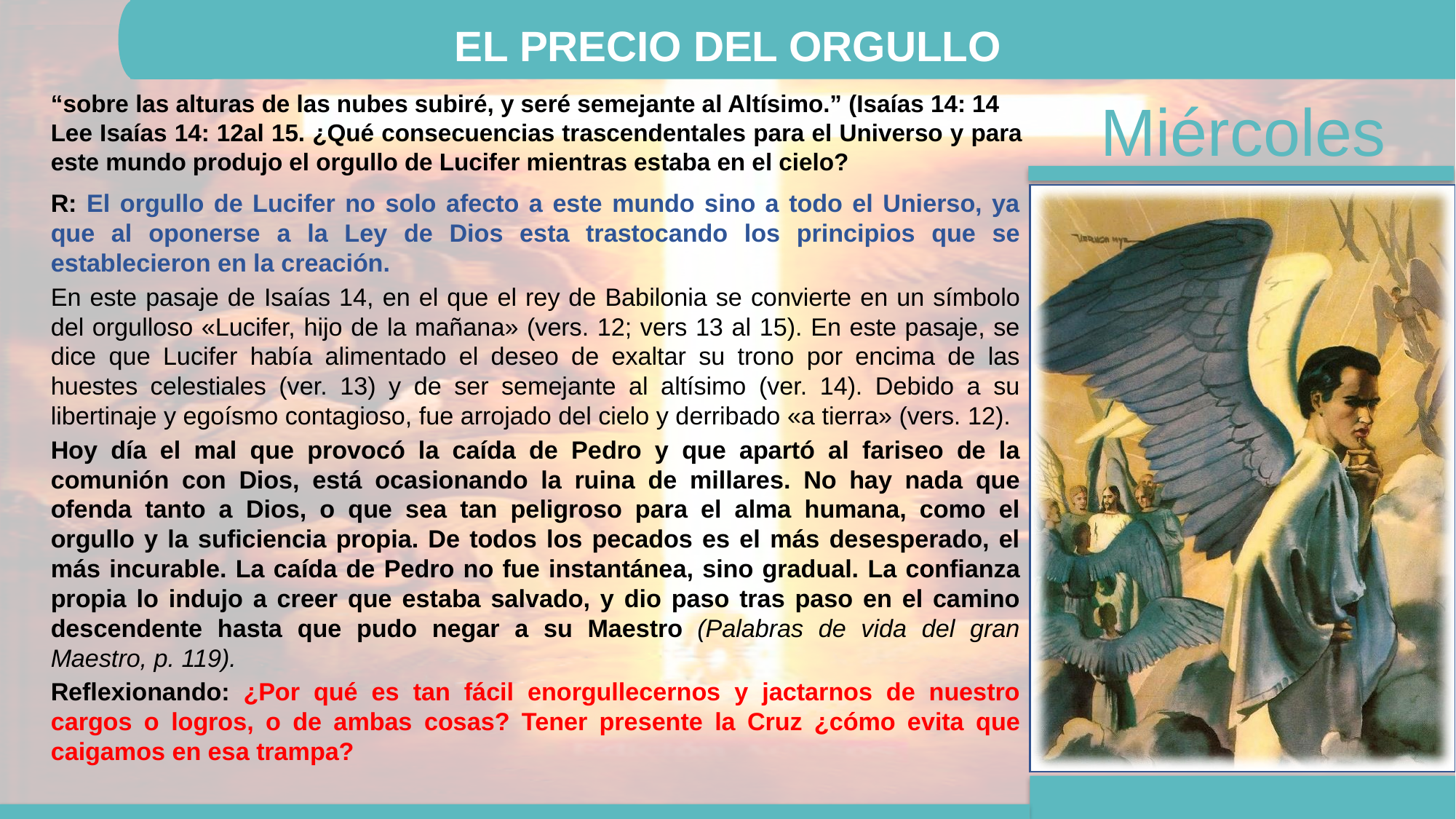

EL PRECIO DEL ORGULLO
“sobre las alturas de las nubes subiré, y seré semejante al Altísimo.” (Isaías 14: 14
Lee Isaías 14: 12al 15. ¿Qué consecuencias trascendentales para el Universo y para este mundo produjo el orgullo de Lucifer mientras estaba en el cielo?
R: El orgullo de Lucifer no solo afecto a este mundo sino a todo el Unierso, ya que al oponerse a la Ley de Dios esta trastocando los principios que se establecieron en la creación.
En este pasaje de Isaías 14, en el que el rey de Babilonia se convierte en un símbolo del orgulloso «Lucifer, hijo de la mañana» (vers. 12; vers 13 al 15). En este pasaje, se dice que Lucifer había alimentado el deseo de exaltar su trono por encima de las huestes celestiales (ver. 13) y de ser semejante al altísimo (ver. 14). Debido a su libertinaje y egoísmo contagioso, fue arrojado del cielo y derribado «a tierra» (vers. 12).
Hoy día el mal que provocó la caída de Pedro y que apartó al fariseo de la comunión con Dios, está ocasionando la ruina de millares. No hay nada que ofenda tanto a Dios, o que sea tan peligroso para el alma humana, como el orgullo y la suficiencia propia. De todos los pecados es el más desesperado, el más incurable. La caída de Pedro no fue instantánea, sino gradual. La confianza propia lo indujo a creer que estaba salvado, y dio paso tras paso en el camino descendente hasta que pudo negar a su Maestro (Palabras de vida del gran Maestro, p. 119).
Reflexionando: ¿Por qué es tan fácil enorgullecernos y jactarnos de nuestro cargos o logros, o de ambas cosas? Tener presente la Cruz ¿cómo evita que caigamos en esa trampa?